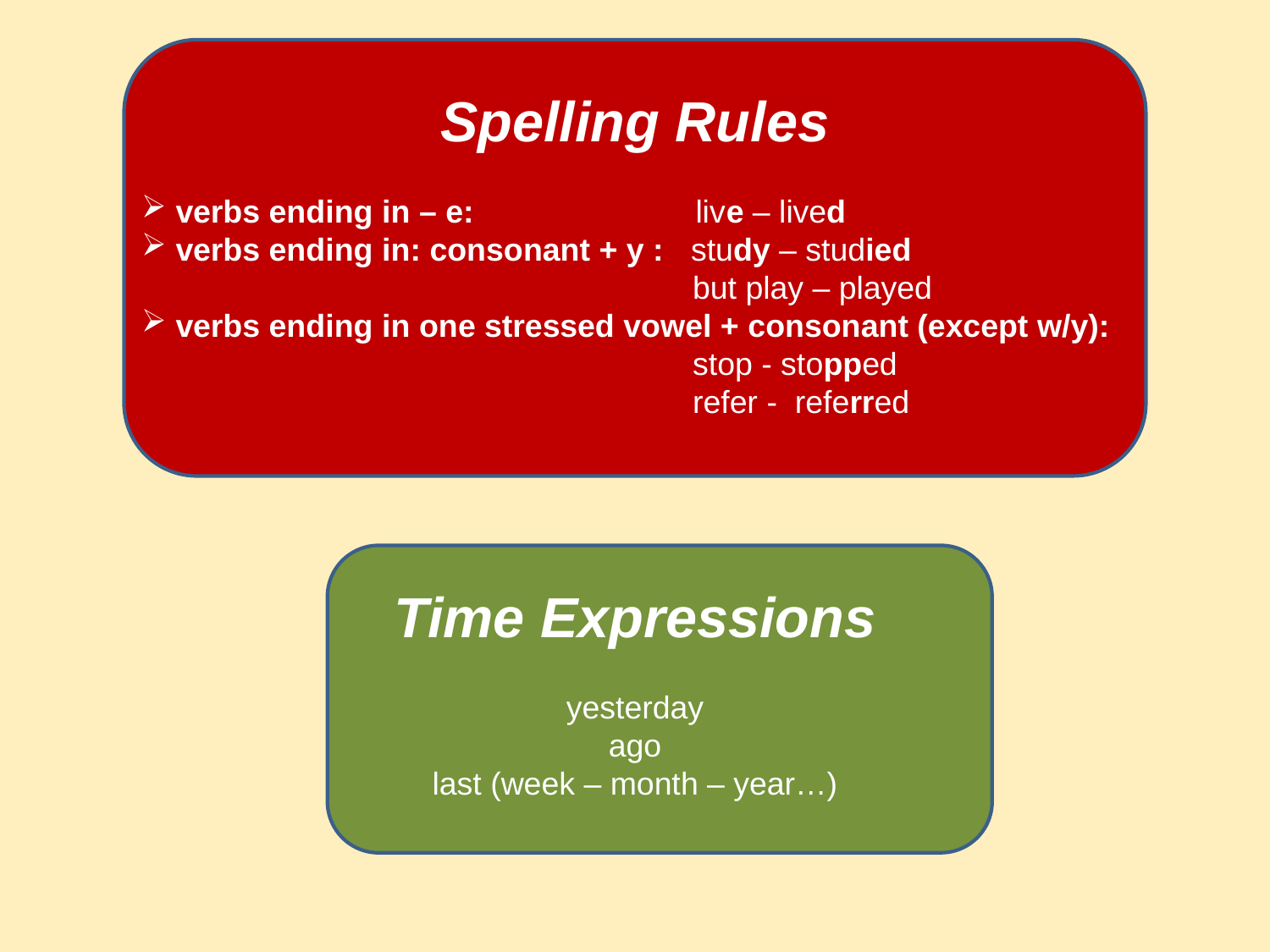

Spelling Rules

 verbs ending in – e:                         live – lived
 verbs ending in: consonant + y :   study – studied
                                                              but play – played
 verbs ending in one stressed vowel + consonant (except w/y):
                                                              stop - stopped
                                                              refer -  referred

Time Expressions

yesterday
ago
last (week – month – year…)